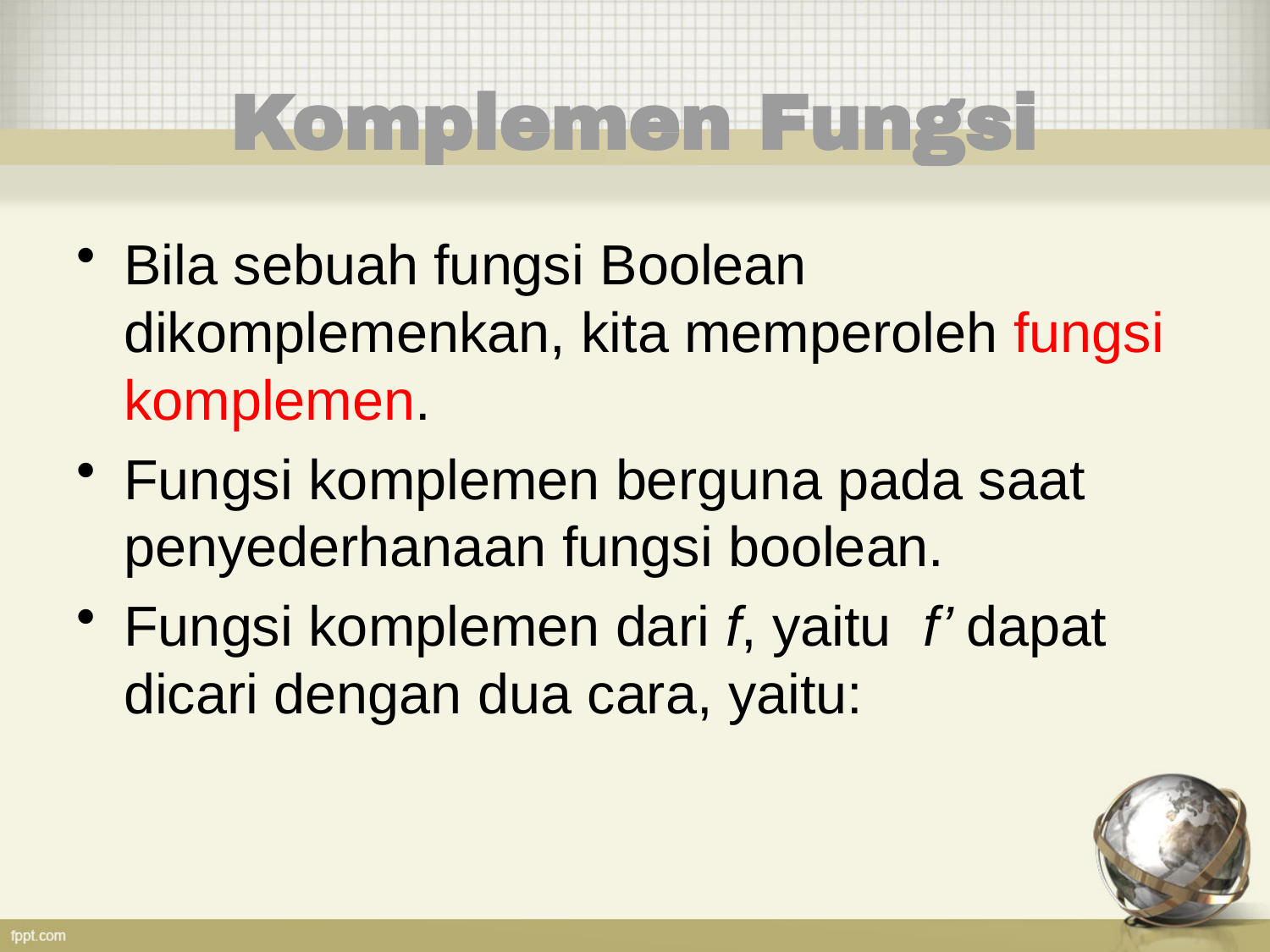

# Komplemen Fungsi
Bila sebuah fungsi Boolean dikomplemenkan, kita memperoleh fungsi komplemen.
Fungsi komplemen berguna pada saat penyederhanaan fungsi boolean.
Fungsi komplemen dari f, yaitu  f’ dapat dicari dengan dua cara, yaitu: